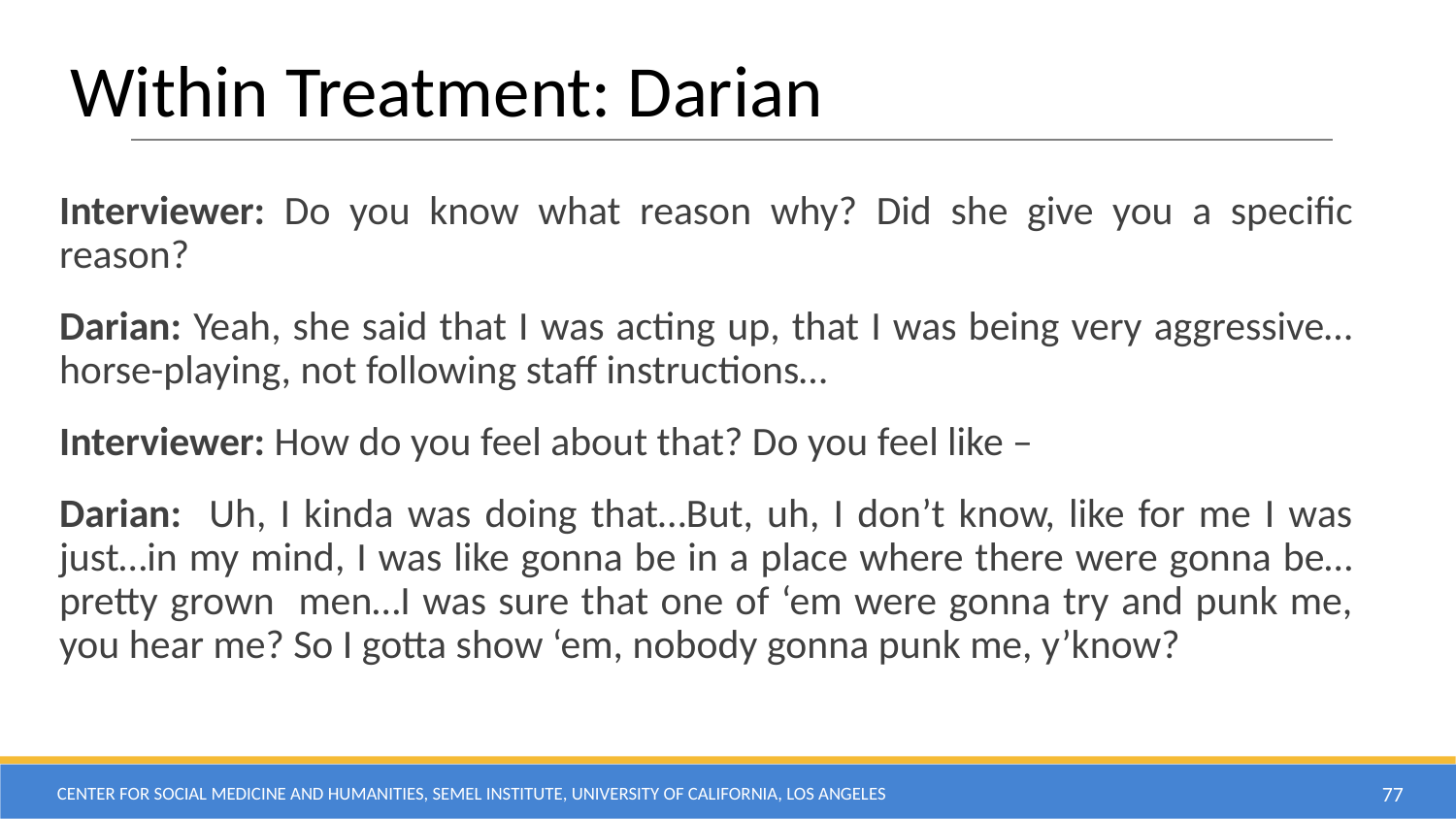

Within Treatment: Darian
Interviewer: Do you know what reason why? Did she give you a specific reason?
Darian: Yeah, she said that I was acting up, that I was being very aggressive…horse-playing, not following staff instructions…
Interviewer: How do you feel about that? Do you feel like –
Darian:  Uh, I kinda was doing that…But, uh, I don’t know, like for me I was just…in my mind, I was like gonna be in a place where there were gonna be…pretty grown  men…I was sure that one of ‘em were gonna try and punk me, you hear me? So I gotta show ‘em, nobody gonna punk me, y’know?

Center for Social Medicine and Humanities, Semel Institute, University of California, Los Angeles
77